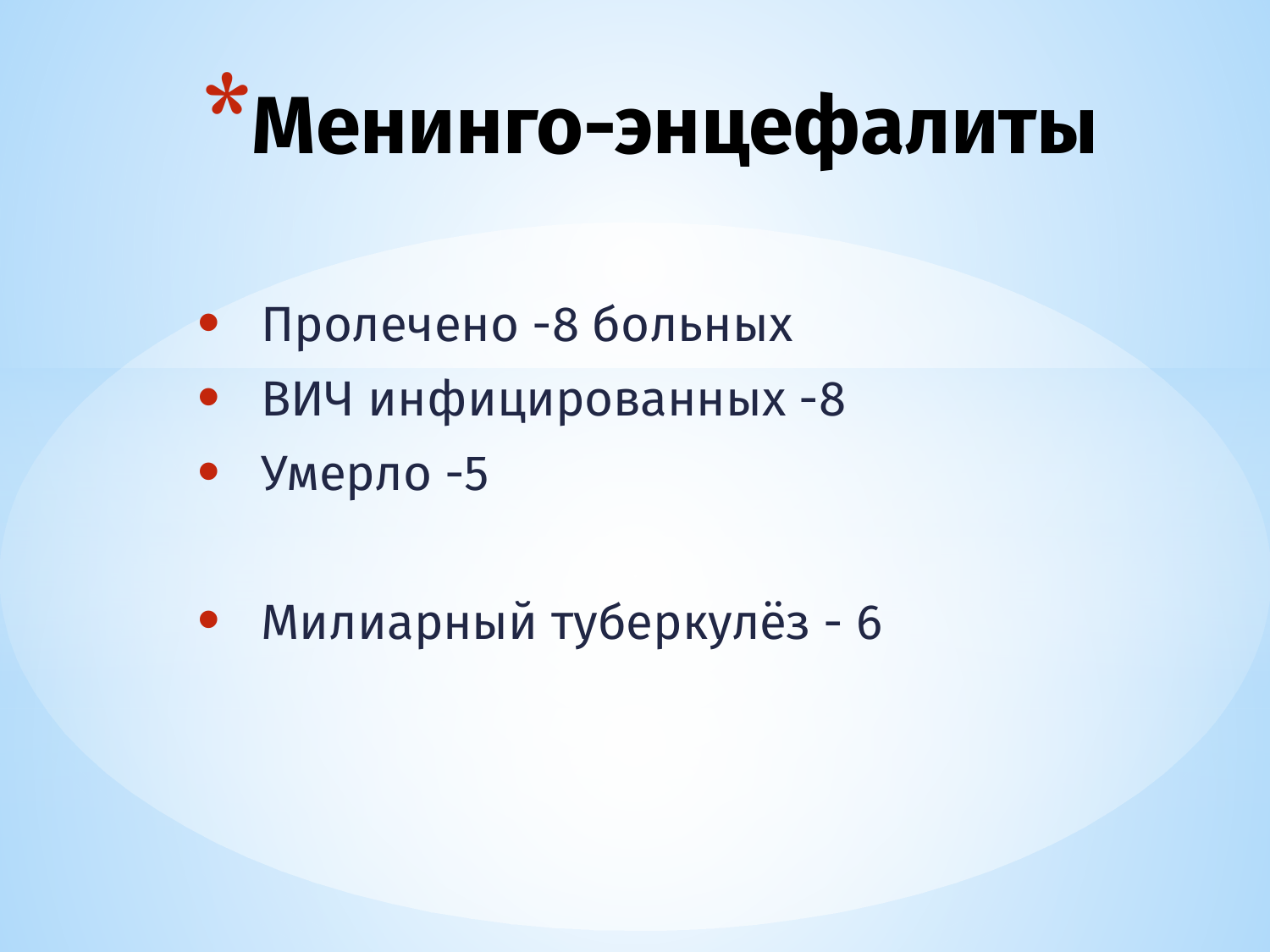

# Менинго-энцефалиты
Пролечено -8 больных
ВИЧ инфицированных -8
Умерло -5

Милиарный туберкулёз - 6